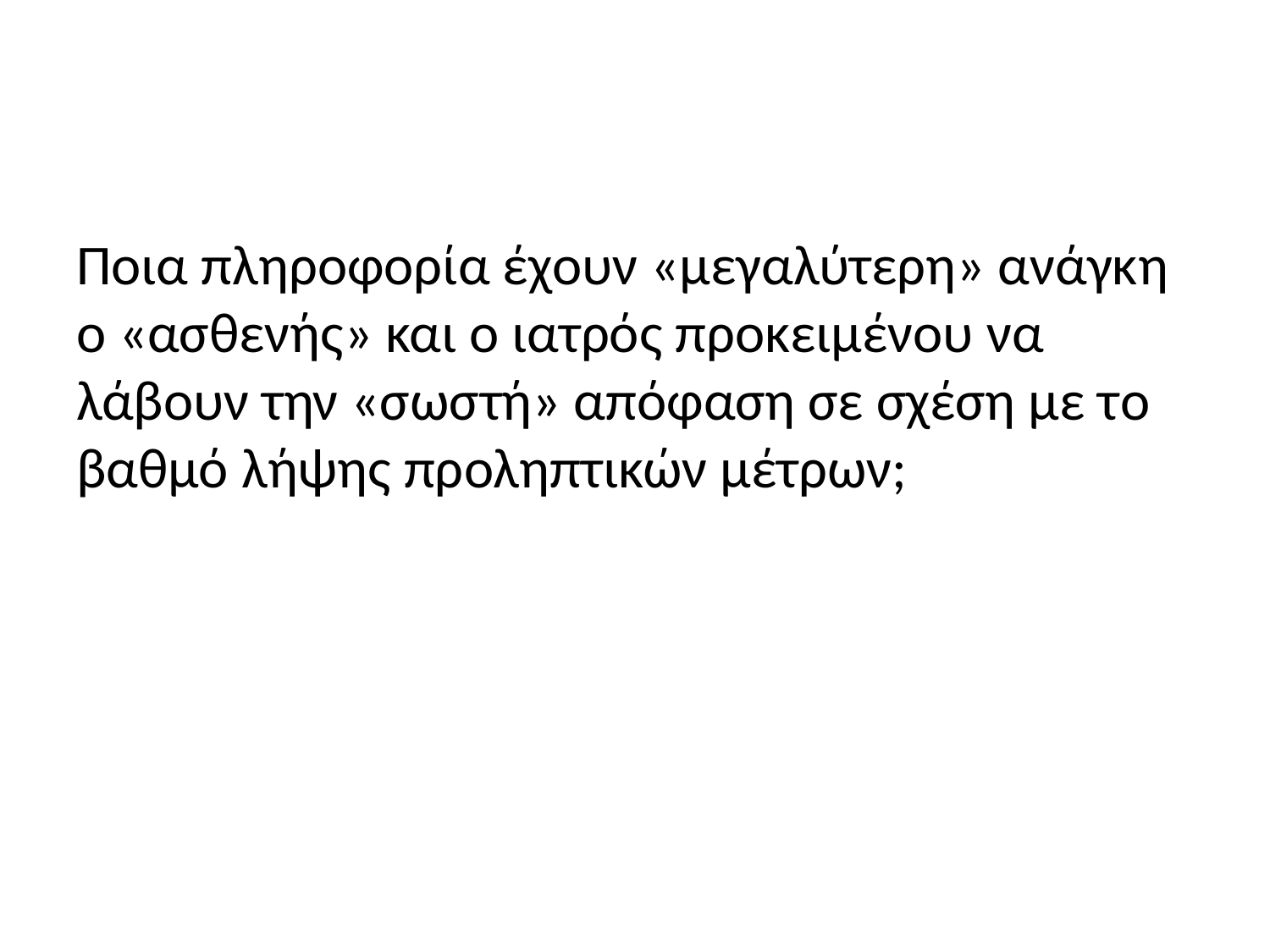

Ποια πληροφορία έχουν «μεγαλύτερη» ανάγκη ο «ασθενής» και ο ιατρός προκειμένου να λάβουν την «σωστή» απόφαση σε σχέση με τo βαθμό λήψης προληπτικών μέτρων;